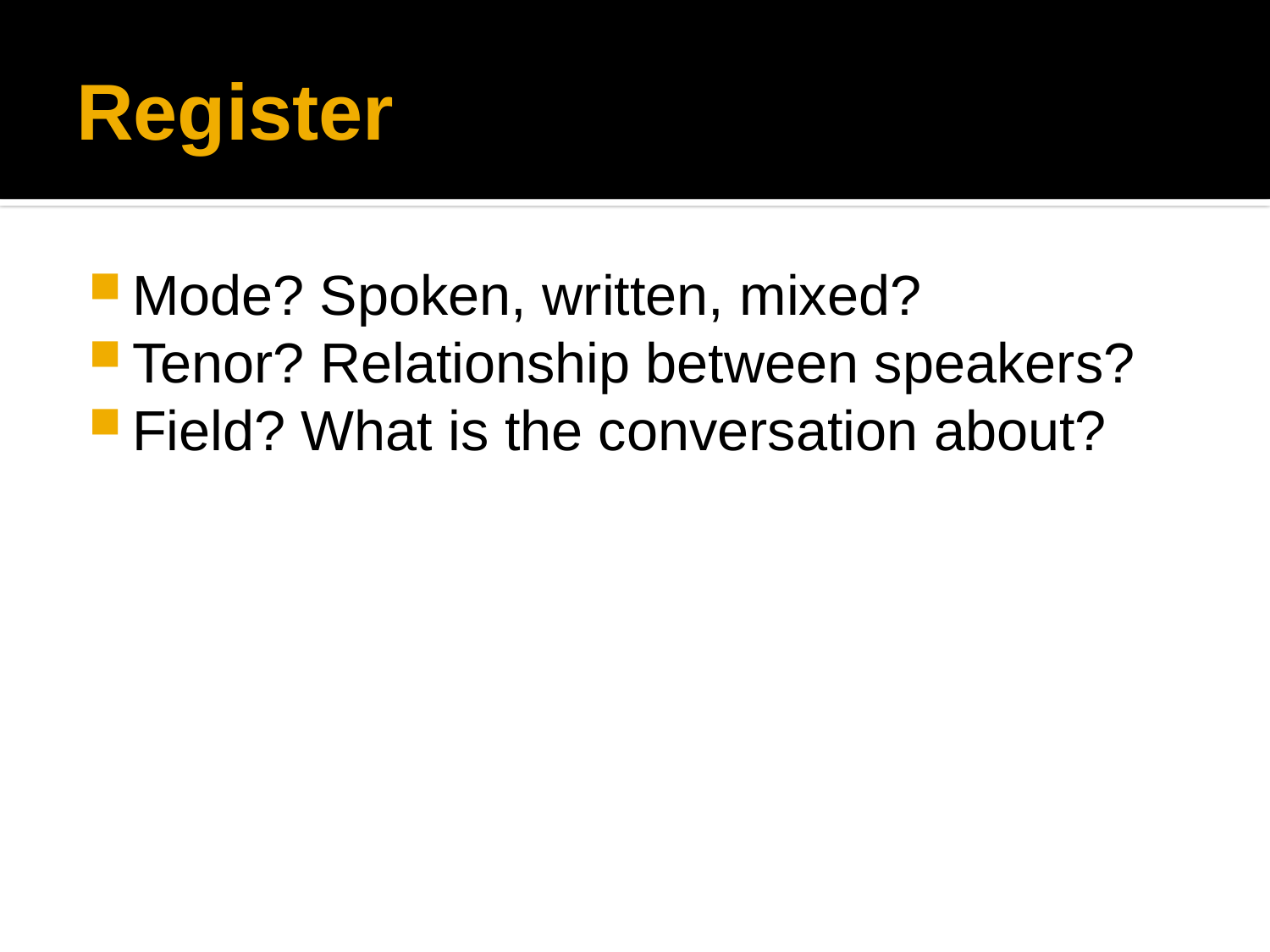

# Register
Mode? Spoken, written, mixed?
Tenor? Relationship between speakers?
Field? What is the conversation about?